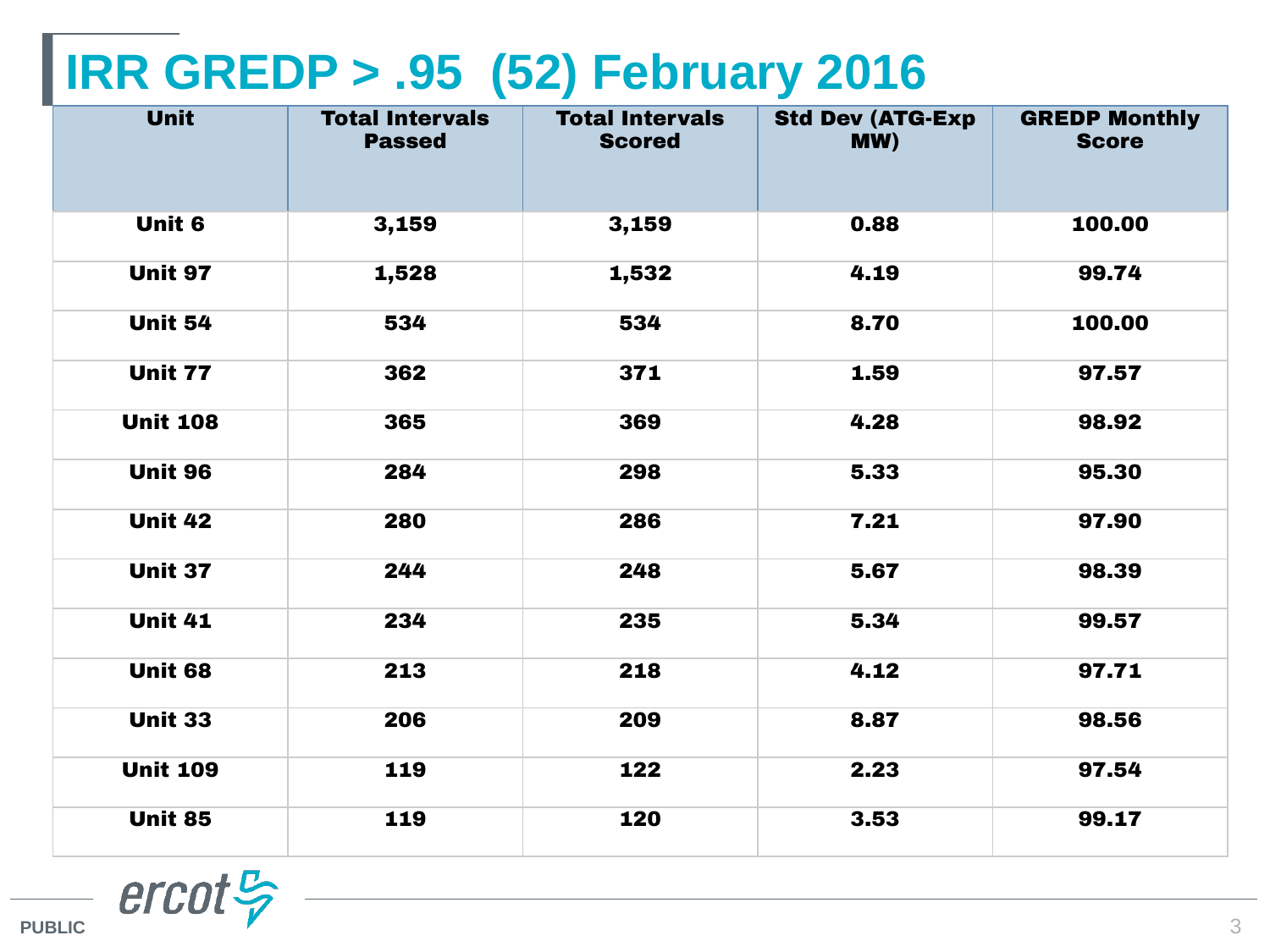

# IRR GREDP > .95  (52) February 2016
| Unit | Total Intervals Passed | Total Intervals Scored | Std Dev (ATG-Exp MW) | GREDP Monthly Score |
| --- | --- | --- | --- | --- |
| Unit 6 | 3,159 | 3,159 | 0.88 | 100.00 |
| Unit 97 | 1,528 | 1,532 | 4.19 | 99.74 |
| Unit 54 | 534 | 534 | 8.70 | 100.00 |
| Unit 77 | 362 | 371 | 1.59 | 97.57 |
| Unit 108 | 365 | 369 | 4.28 | 98.92 |
| Unit 96 | 284 | 298 | 5.33 | 95.30 |
| Unit 42 | 280 | 286 | 7.21 | 97.90 |
| Unit 37 | 244 | 248 | 5.67 | 98.39 |
| Unit 41 | 234 | 235 | 5.34 | 99.57 |
| Unit 68 | 213 | 218 | 4.12 | 97.71 |
| Unit 33 | 206 | 209 | 8.87 | 98.56 |
| Unit 109 | 119 | 122 | 2.23 | 97.54 |
| Unit 85 | 119 | 120 | 3.53 | 99.17 |
3